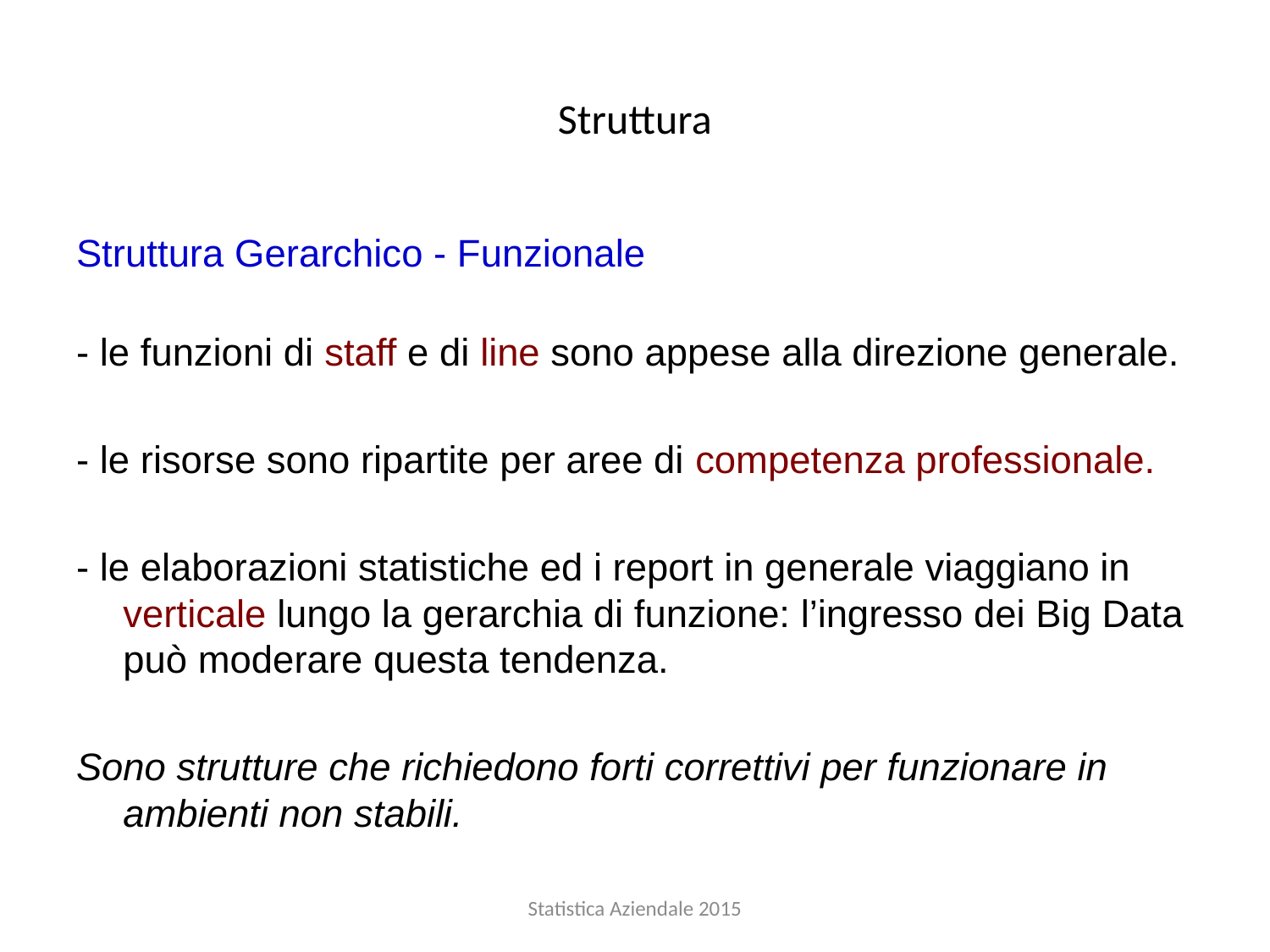

# Struttura
Struttura Gerarchico - Funzionale

- le funzioni di staff e di line sono appese alla direzione generale.

- le risorse sono ripartite per aree di competenza professionale.

- le elaborazioni statistiche ed i report in generale viaggiano in verticale lungo la gerarchia di funzione: l’ingresso dei Big Data può moderare questa tendenza.

Sono strutture che richiedono forti correttivi per funzionare in ambienti non stabili.

Statistica Aziendale 2015